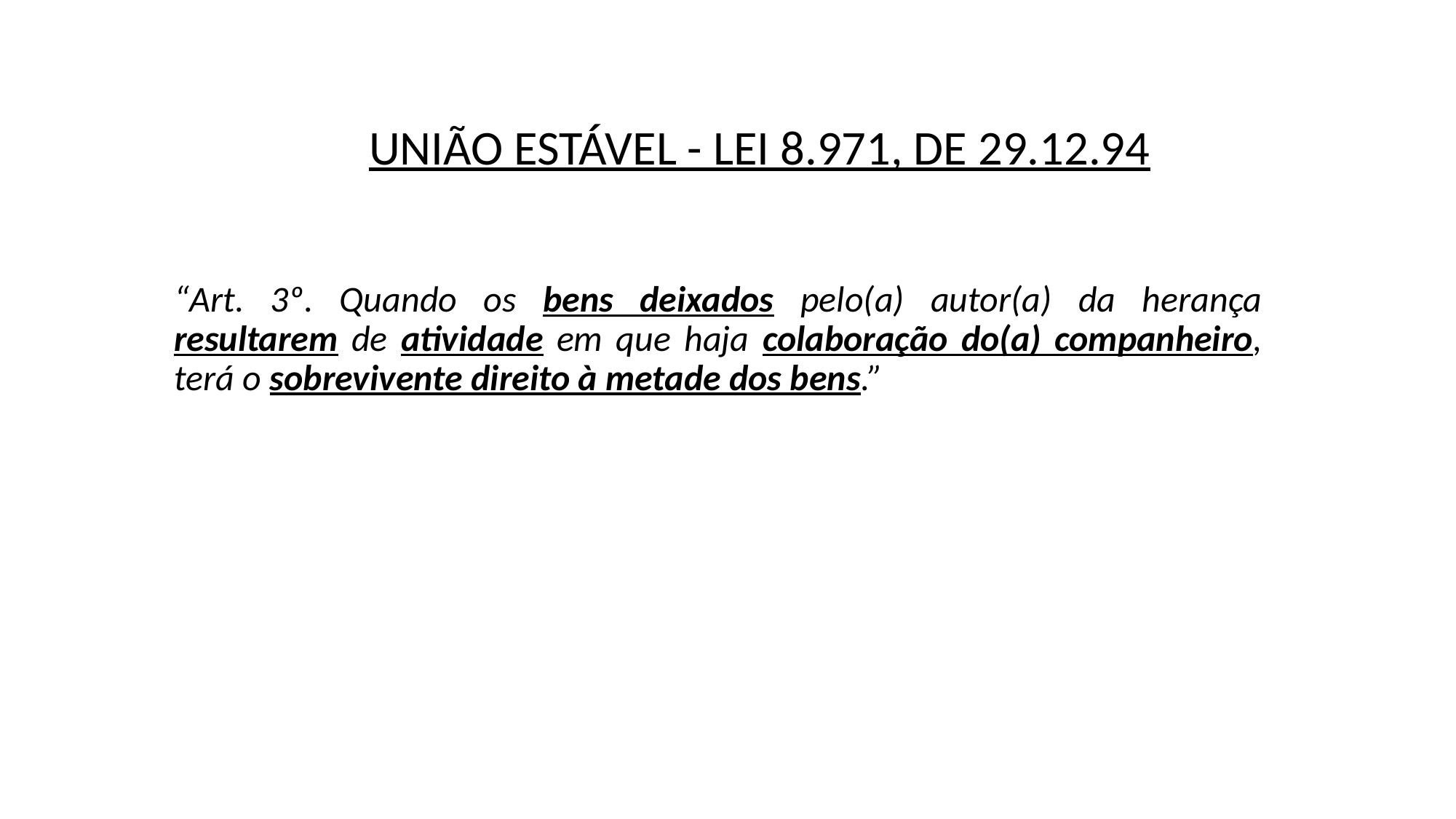

# UNIÃO ESTÁVEL - LEI 8.971, DE 29.12.94

“Art. 3º. Quando os bens deixados pelo(a) autor(a) da herança resultarem de atividade em que haja colaboração do(a) companheiro, terá o sobrevivente direito à metade dos bens.”